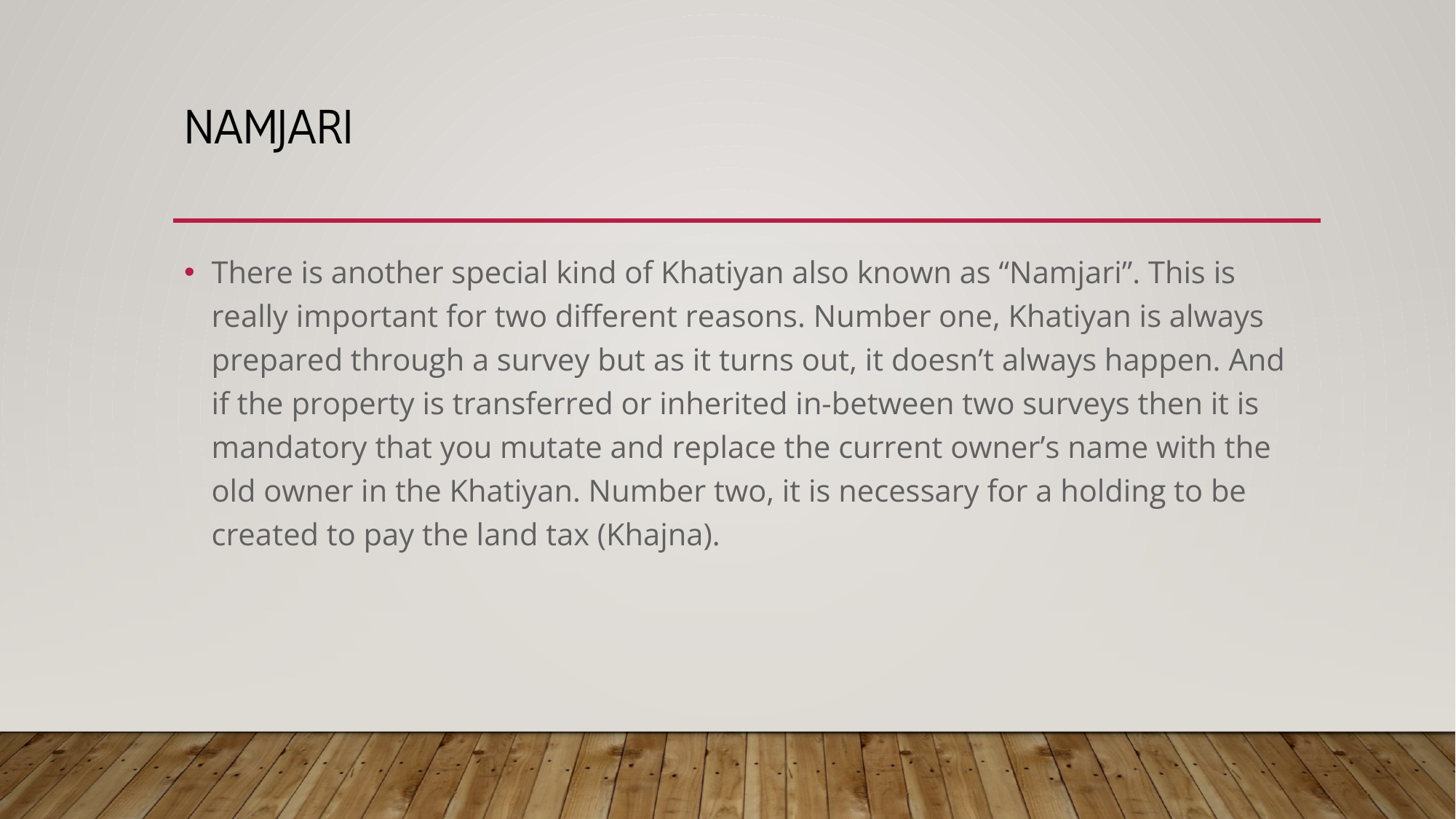

# Namjari
There is another special kind of Khatiyan also known as “Namjari”. This is really important for two different reasons. Number one, Khatiyan is always prepared through a survey but as it turns out, it doesn’t always happen. And if the property is transferred or inherited in-between two surveys then it is mandatory that you mutate and replace the current owner’s name with the old owner in the Khatiyan. Number two, it is necessary for a holding to be created to pay the land tax (Khajna).